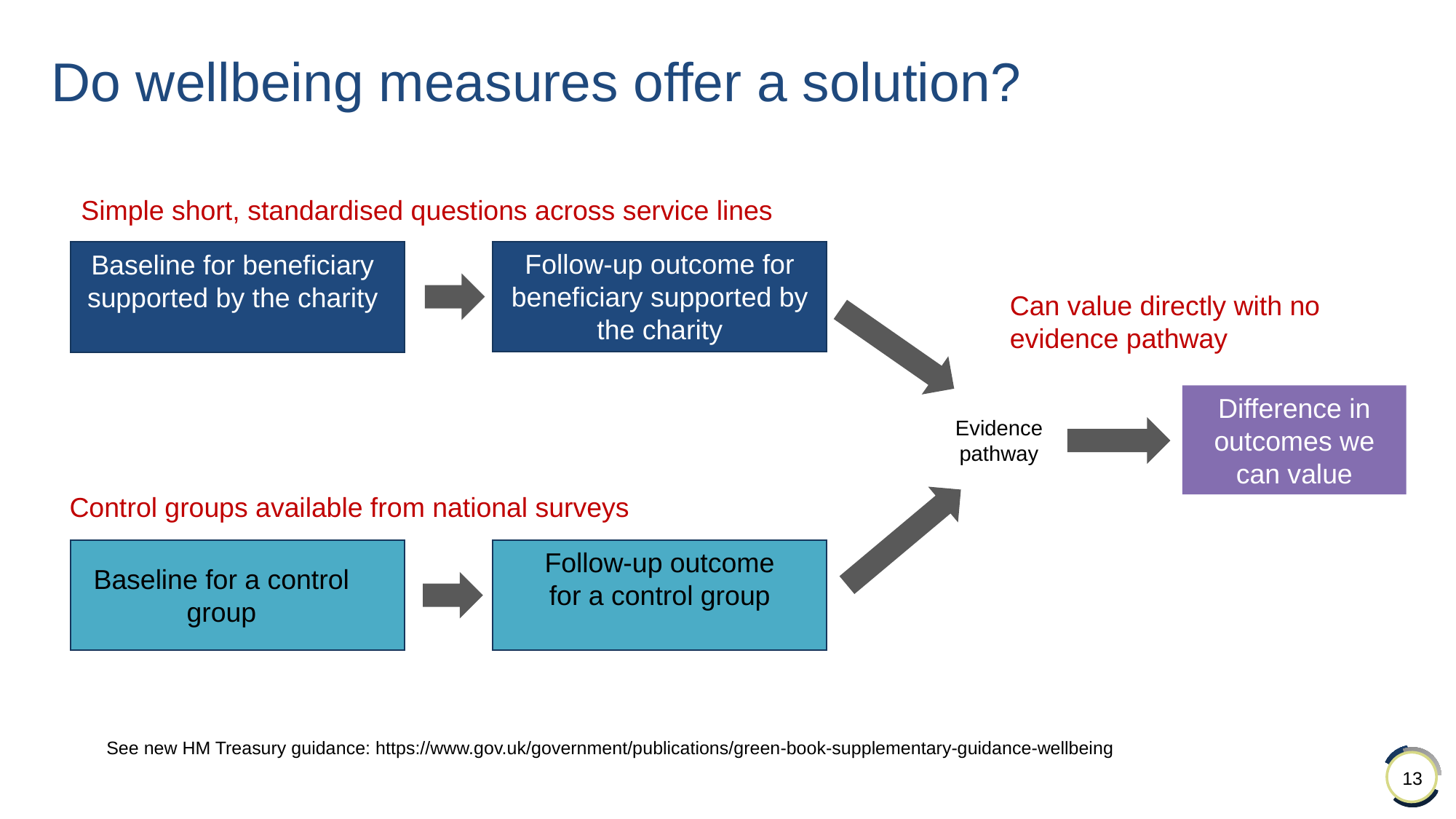

# Do wellbeing measures offer a solution?
Simple short, standardised questions across service lines
Follow-up outcome for beneficiary supported by the charity

Baseline for beneficiary supported by the charity

Can value directly with no evidence pathway

Difference in outcomes we can value
Evidence pathway

Control groups available from national surveys

Follow-up outcome for a control group
Baseline for a control group

See new HM Treasury guidance: https://www.gov.uk/government/publications/green-book-supplementary-guidance-wellbeing